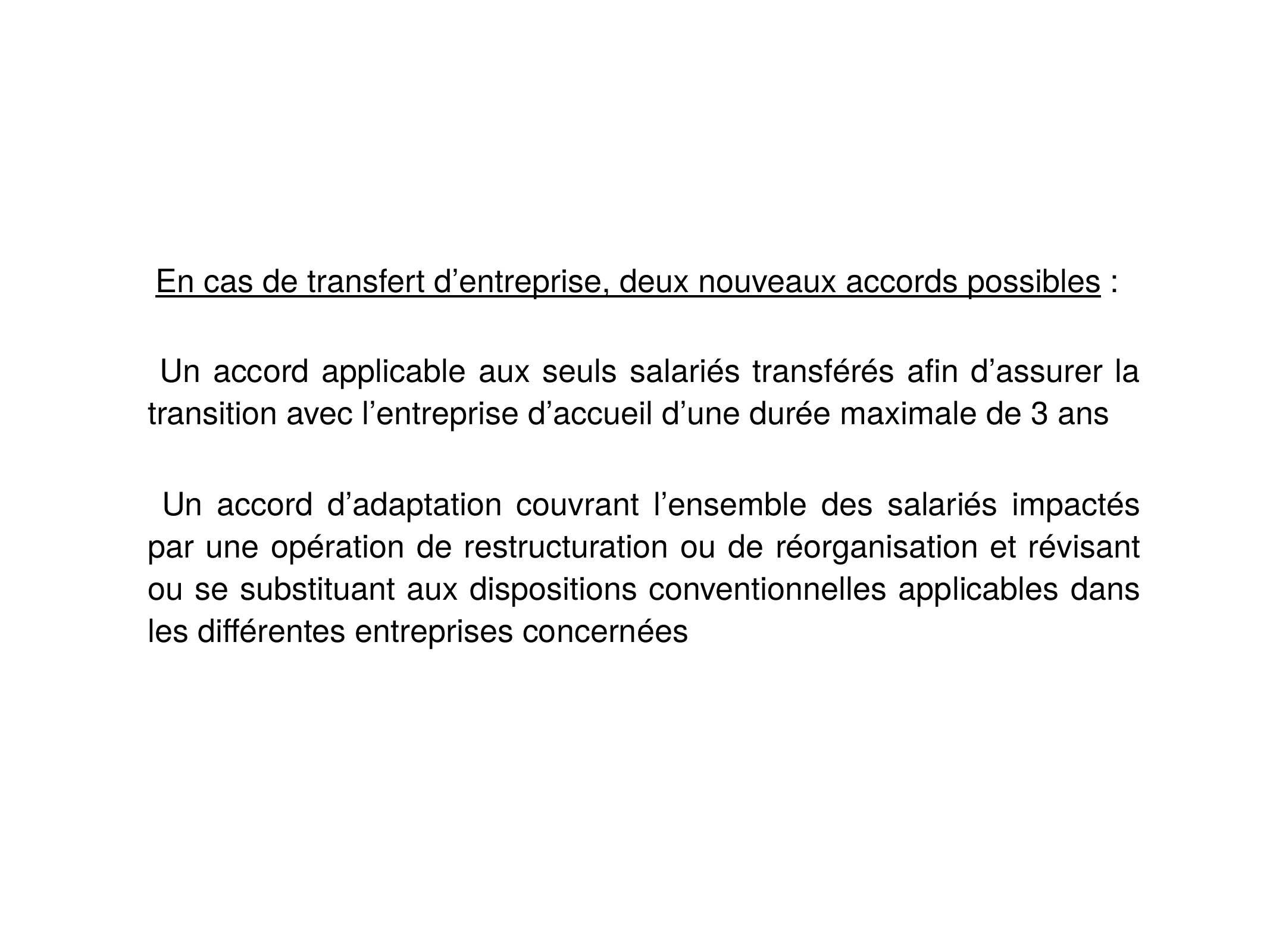

# En cas de transfert d’entreprise, deux nouveaux accords possibles :

 Un accord applicable aux seuls salariés transférés afin d’assurer la transition avec l’entreprise d’accueil d’une durée maximale de 3 ans

 Un accord d’adaptation couvrant l’ensemble des salariés impactés par une opération de restructuration ou de réorganisation et révisant ou se substituant aux dispositions conventionnelles applicables dans les différentes entreprises concernées